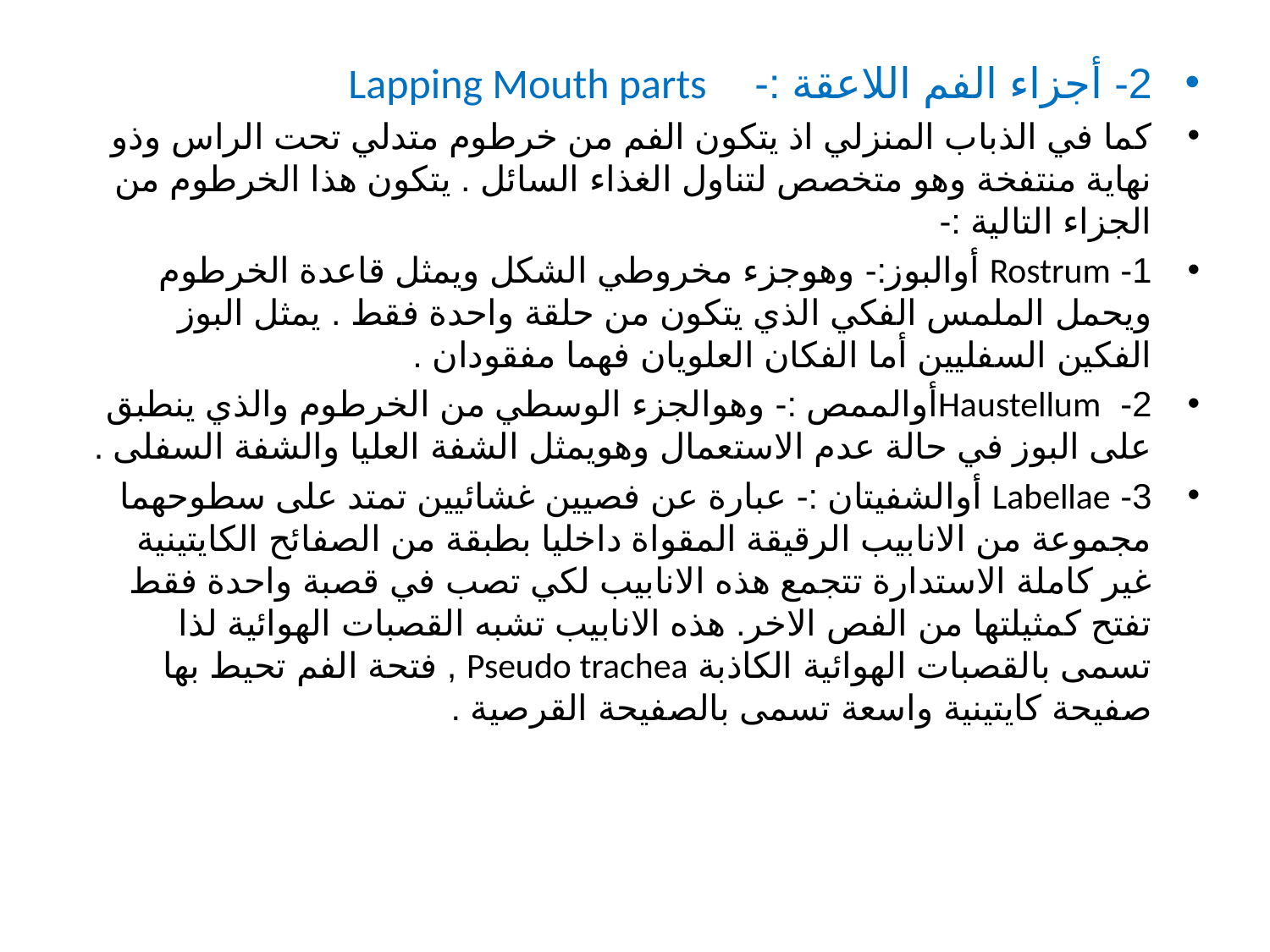

2- أجزاء الفم اللاعقة :-    Lapping Mouth parts
كما في الذباب المنزلي اذ يتكون الفم من خرطوم متدلي تحت الراس وذو نهاية منتفخة وهو متخصص لتناول الغذاء السائل . يتكون هذا الخرطوم من الجزاء التالية :-
1- Rostrum أوالبوز:- وهوجزء مخروطي الشكل ويمثل قاعدة الخرطوم ويحمل الملمس الفكي الذي يتكون من حلقة واحدة فقط . يمثل البوز الفكين السفليين أما الفكان العلويان فهما مفقودان .
2-  Haustellumأوالممص :- وهوالجزء الوسطي من الخرطوم والذي ينطبق على البوز في حالة عدم الاستعمال وهويمثل الشفة العليا والشفة السفلى .
3- Labellae أوالشفيتان :- عبارة عن فصيين غشائيين تمتد على سطوحهما مجموعة من الانابيب الرقيقة المقواة داخليا بطبقة من الصفائح الكايتينية غير كاملة الاستدارة تتجمع هذه الانابيب لكي تصب في قصبة واحدة فقط تفتح كمثيلتها من الفص الاخر. هذه الانابيب تشبه القصبات الهوائية لذا تسمى بالقصبات الهوائية الكاذبة Pseudo trachea , فتحة الفم تحيط بها صفيحة كايتينية واسعة تسمى بالصفيحة القرصية .